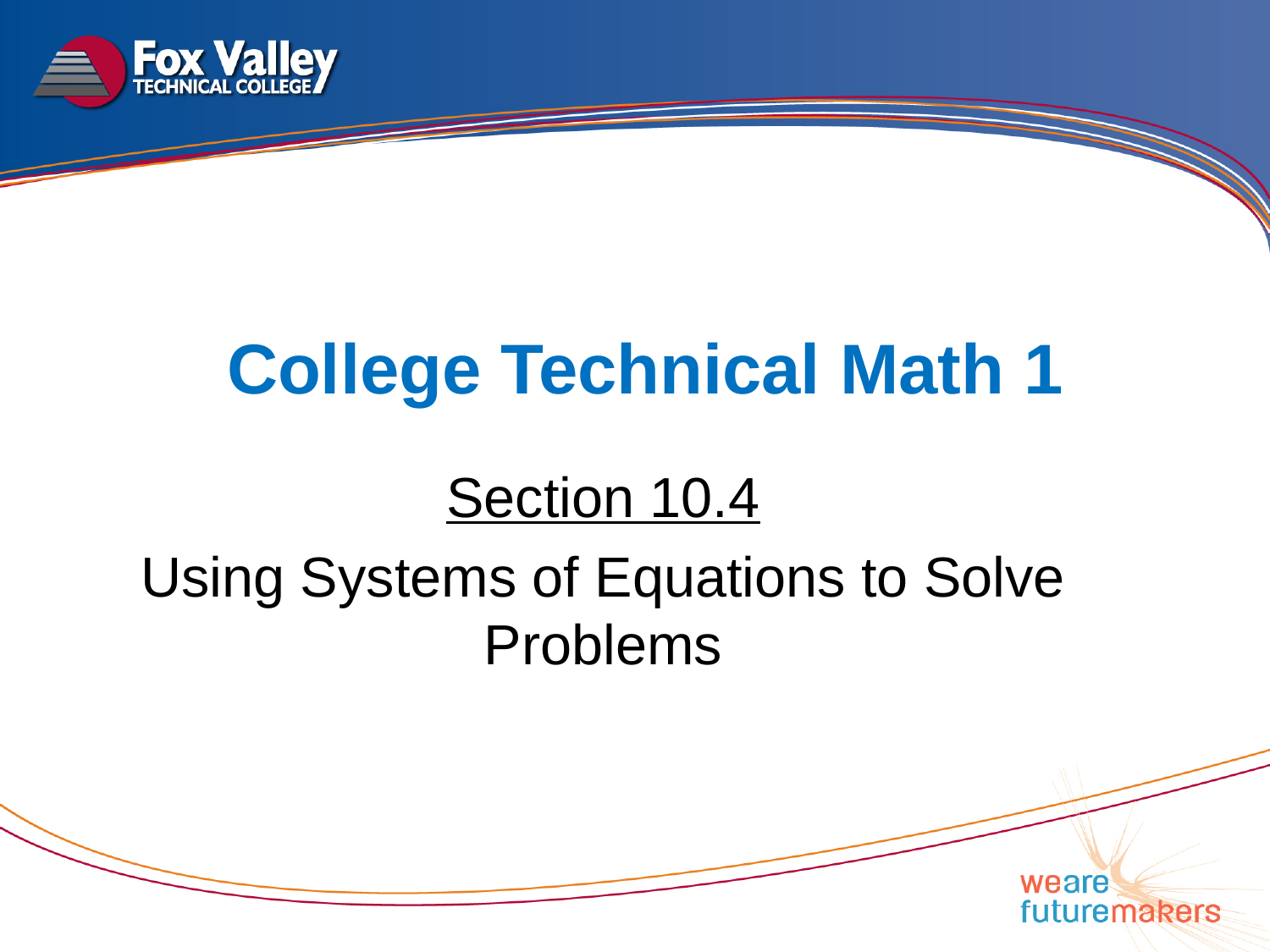

# College Technical Math 1
Section 10.4
Using Systems of Equations to Solve Problems